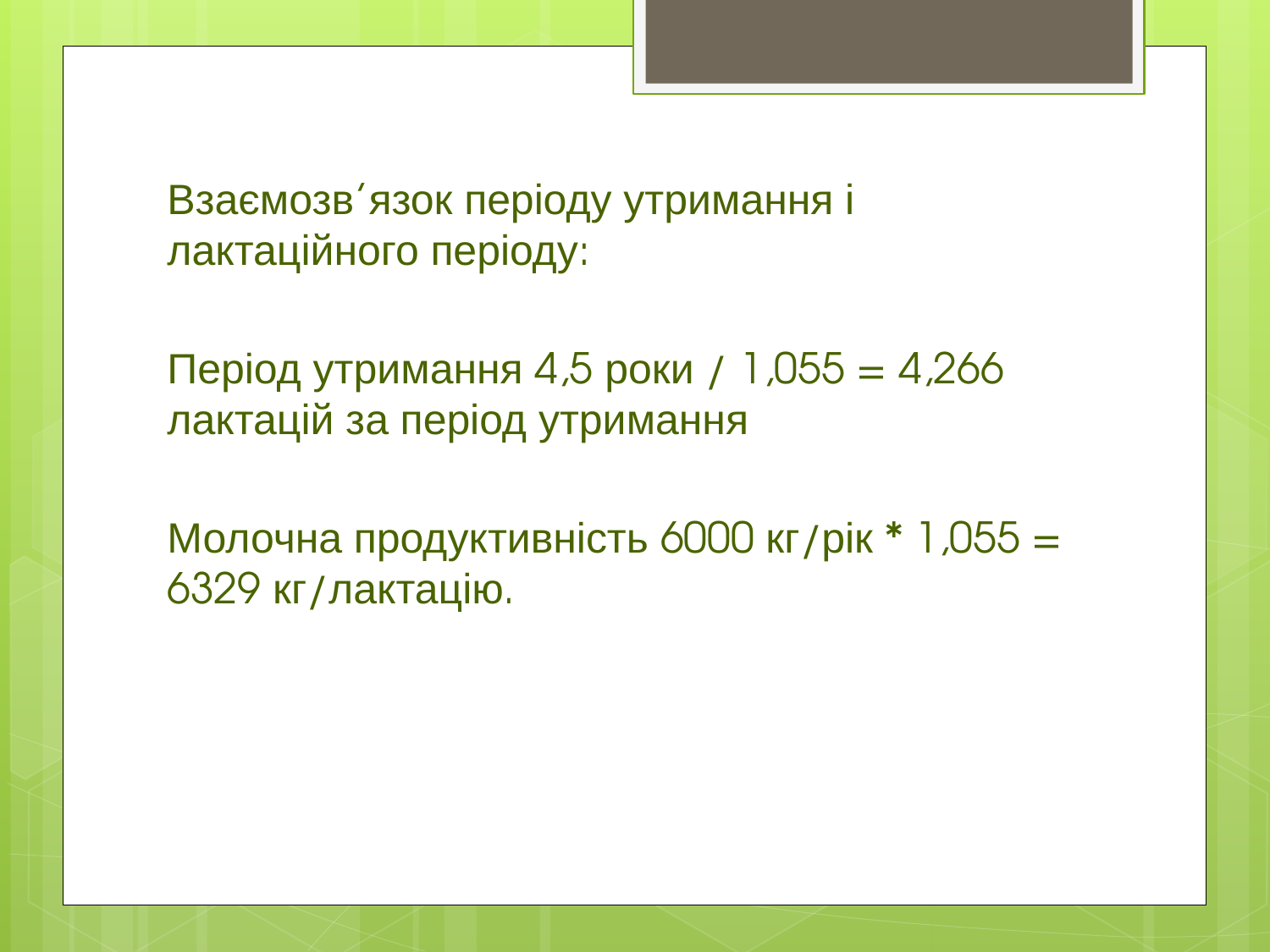

Взаємозв’язок періоду утримання і лактаційного періоду:

Період утримання 4,5 роки / 1,055 = 4,266 лактацій за період утримання

Молочна продуктивність 6000 кг/рік * 1,055 = 6329 кг/лактацію.